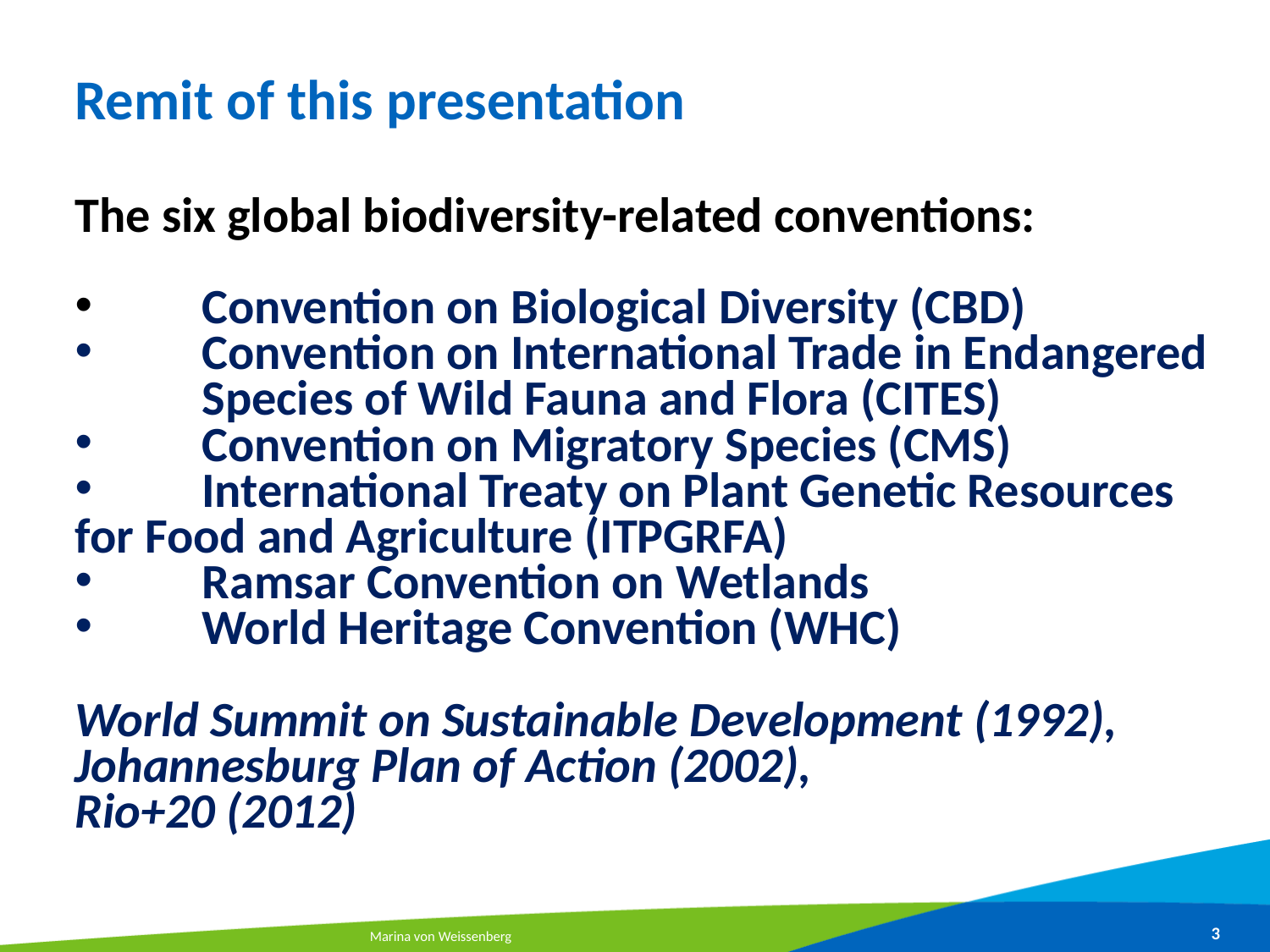

# Remit of this presentation
The six global biodiversity-related conventions:

 	Convention on Biological Diversity (CBD)
 	Convention on International Trade in Endangered 	Species of Wild Fauna and Flora (CITES)
 	Convention on Migratory Species (CMS)
 	International Treaty on Plant Genetic Resources 	for Food and Agriculture (ITPGRFA)
 	Ramsar Convention on Wetlands
 	World Heritage Convention (WHC)

World Summit on Sustainable Development (1992),
Johannesburg Plan of Action (2002),
Rio+20 (2012)

3
Marina von Weissenberg